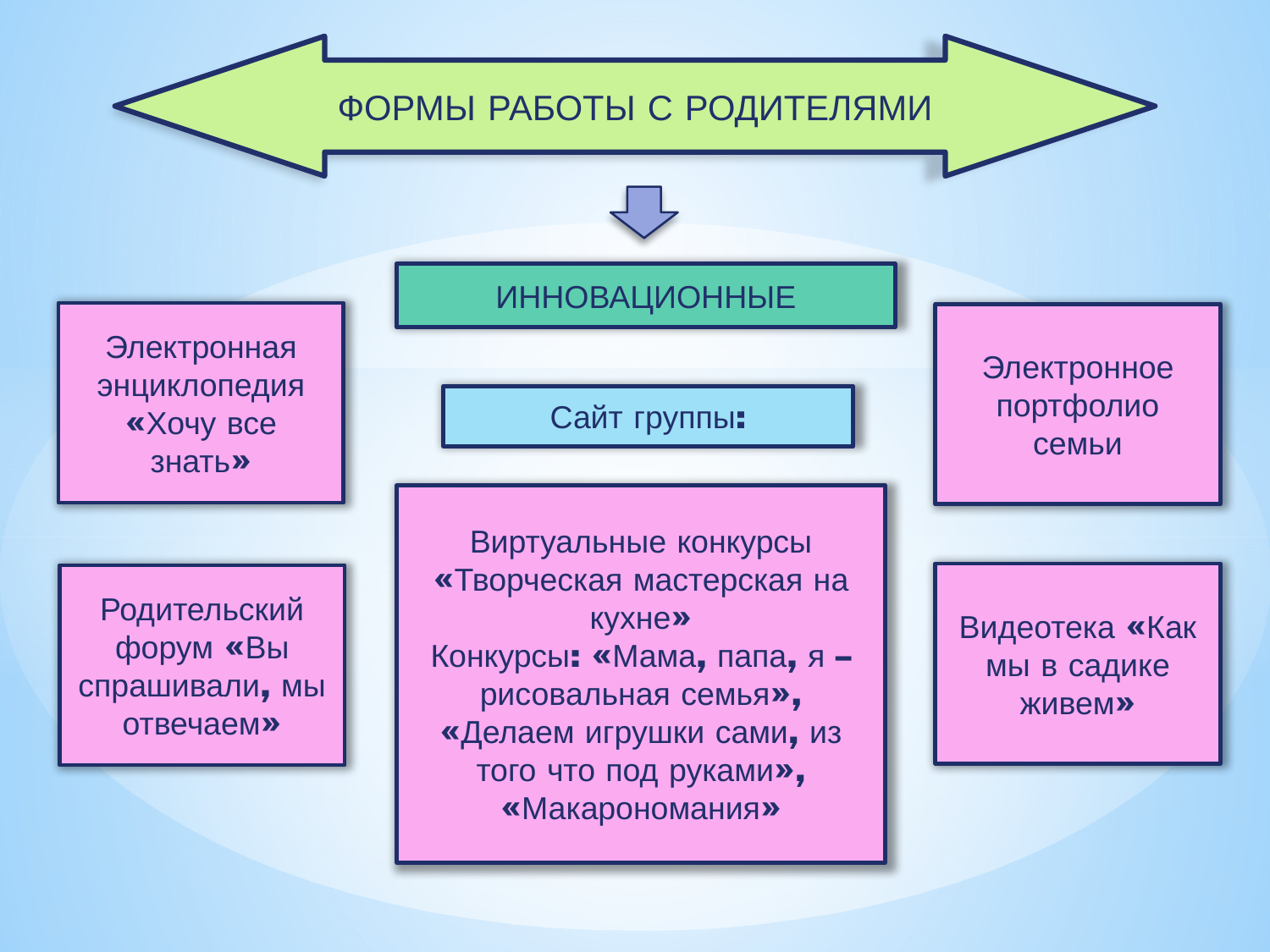

ФОРМЫ РАБОТЫ С РОДИТЕЛЯМИ

ИННОВАЦИОННЫЕ
Электронная энциклопедия «Хочу все знать»
Электронное портфолио семьи
Сайт группы:
Виртуальные конкурсы «Творческая мастерская на кухне»
Конкурсы: «Мама, папа, я – рисовальная семья», «Делаем игрушки сами, из того что под руками», «Макарономания»
Видеотека «Как мы в садике живем»
Родительский форум «Вы спрашивали, мы отвечаем»